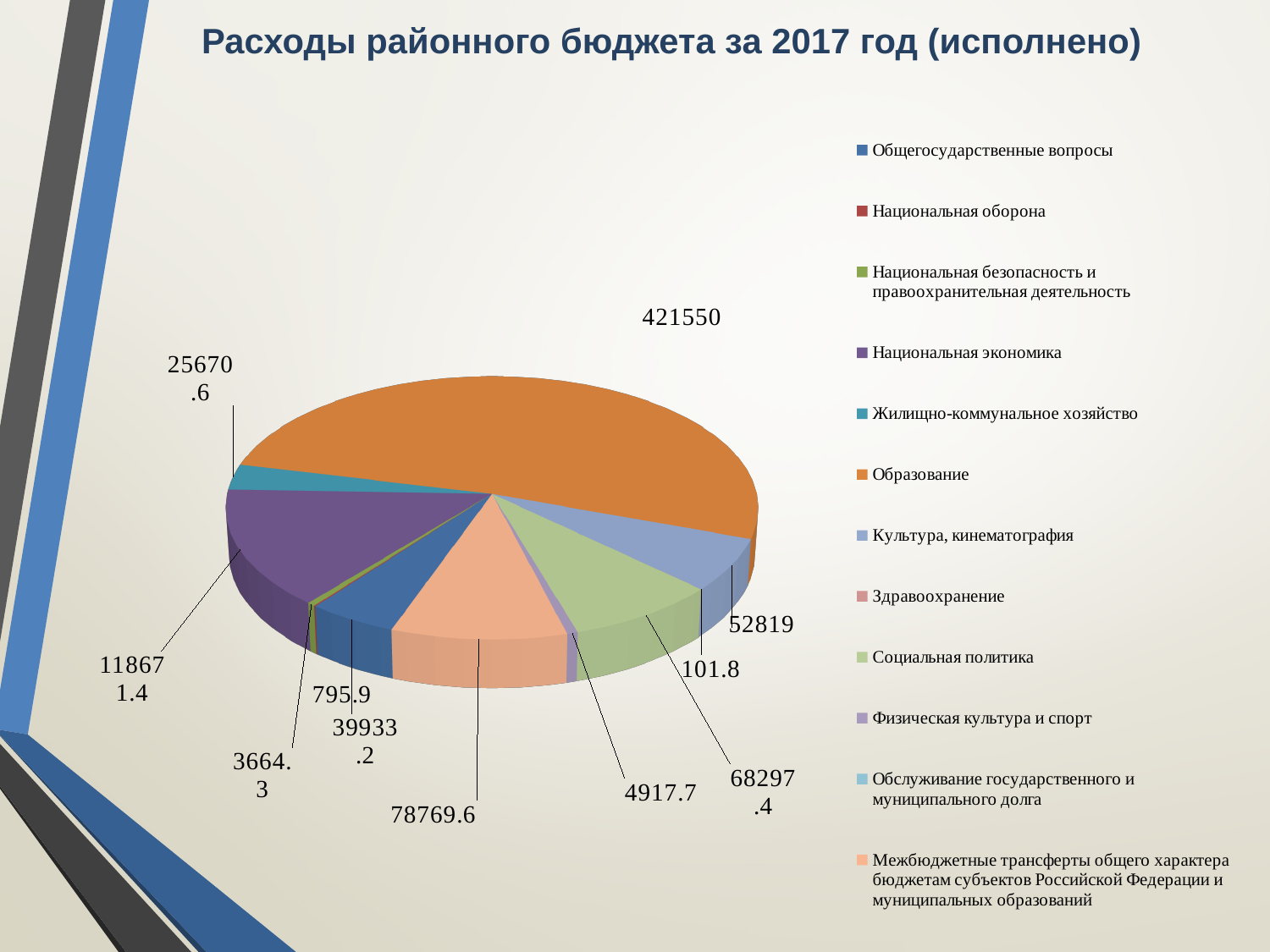

# Расходы районного бюджета за 2017 год (исполнено)

[unsupported chart]